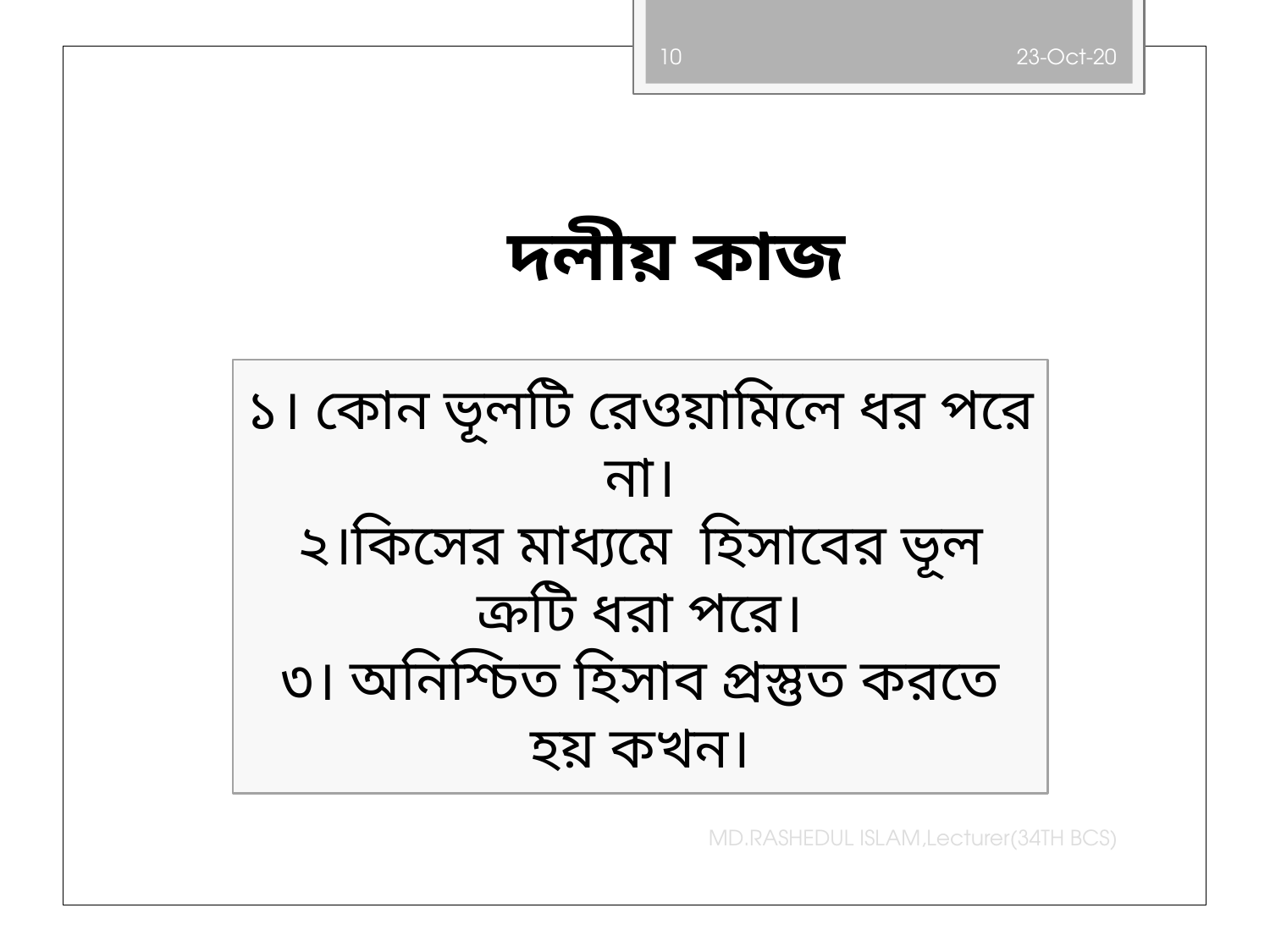

10
23-Oct-20
# দলীয় কাজ
১। কোন ভূলটি রেওয়ামিলে ধর পরে না।
২।কিসের মাধ্যমে  হিসাবের ভূল ক্রটি ধরা পরে।
৩। অনিশ্চিত হিসাব প্রস্তুত করতে হয় কখন।
MD.RASHEDUL ISLAM,Lecturer(34TH BCS)